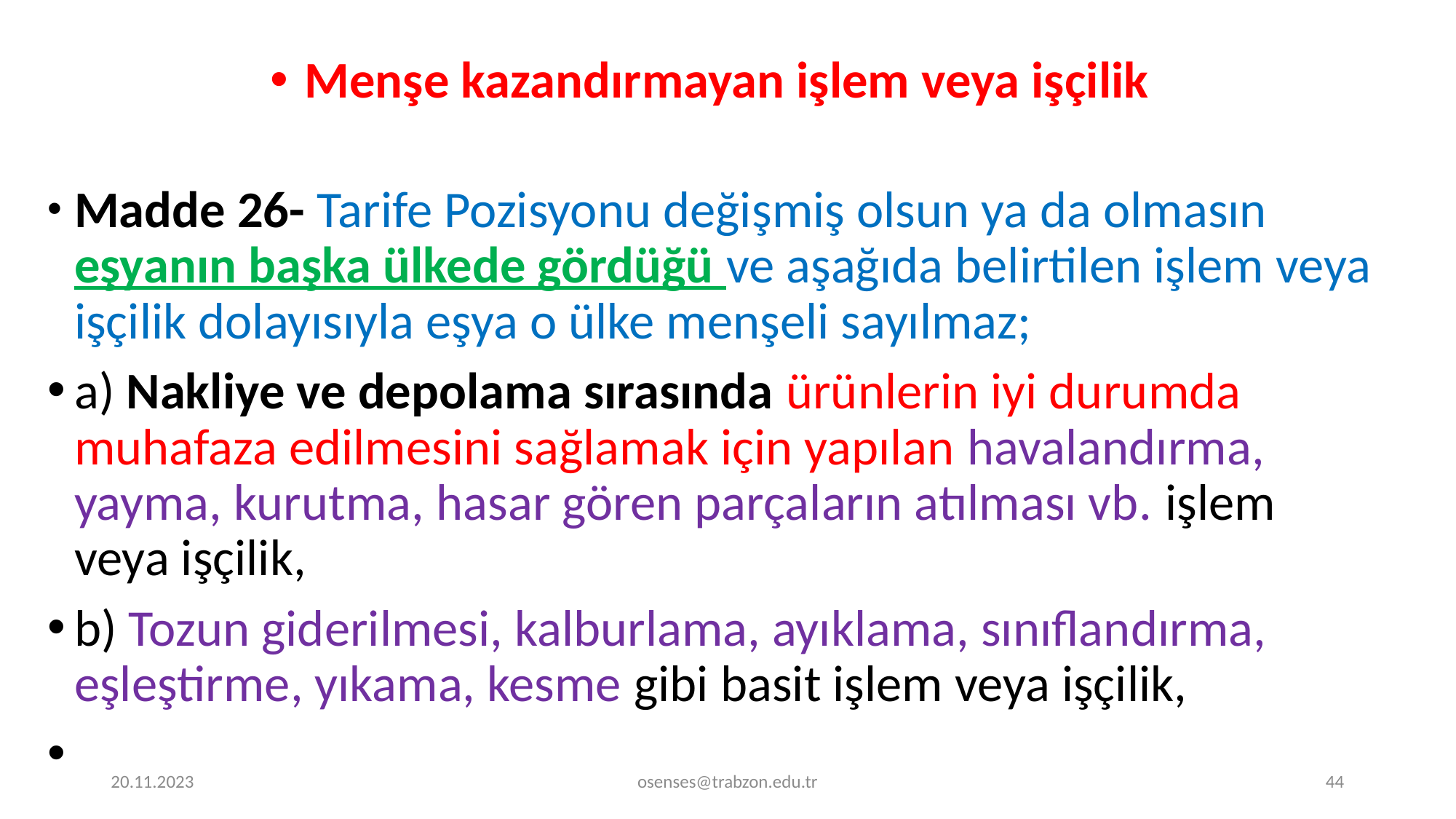

Menşe kazandırmayan işlem veya işçilik

	Madde 26- Tarife Pozisyonu değişmiş olsun ya da olmasın eşyanın başka ülkede gördüğü ve aşağıda belirtilen işlem veya işçilik dolayısıyla eşya o ülke menşeli sayılmaz;
	a) Nakliye ve depolama sırasında ürünlerin iyi durumda muhafaza edilmesini sağlamak için yapılan havalandırma, yayma, kurutma, hasar gören parçaların atılması vb. işlem veya işçilik,
	b) Tozun giderilmesi, kalburlama, ayıklama, sınıflandırma, eşleştirme, yıkama, kesme gibi basit işlem veya işçilik,

20.11.2023
osenses@trabzon.edu.tr
44